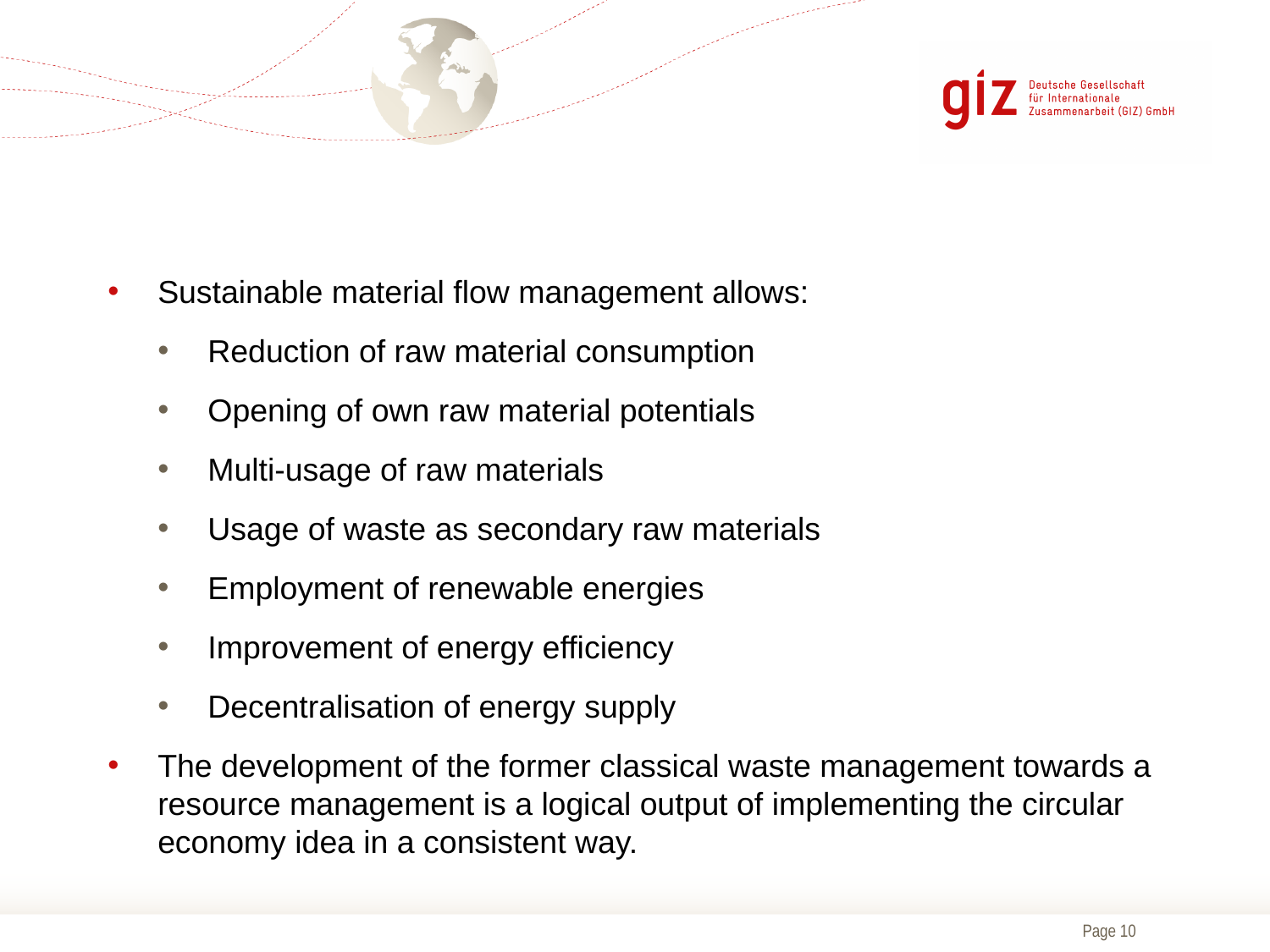

Sustainable material flow management allows:
Reduction of raw material consumption
Opening of own raw material potentials
Multi-usage of raw materials
Usage of waste as secondary raw materials
Employment of renewable energies
Improvement of energy efficiency
Decentralisation of energy supply
The development of the former classical waste management towards a resource management is a logical output of implementing the circular economy idea in a consistent way.